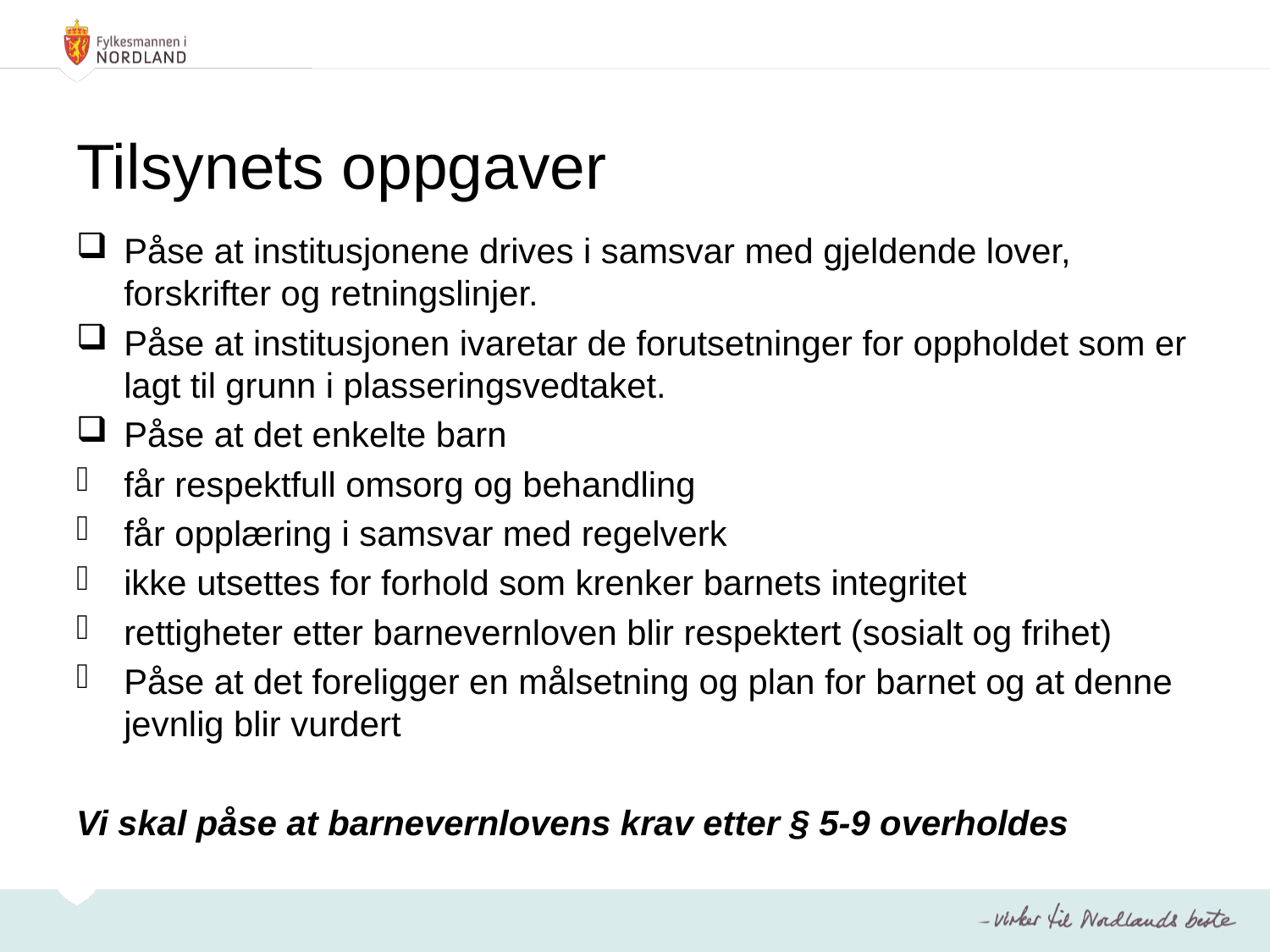

# Tilsynets oppgaver
Påse at institusjonene drives i samsvar med gjeldende lover, forskrifter og retningslinjer.
Påse at institusjonen ivaretar de forutsetninger for oppholdet som er lagt til grunn i plasseringsvedtaket.
Påse at det enkelte barn
får respektfull omsorg og behandling
får opplæring i samsvar med regelverk
ikke utsettes for forhold som krenker barnets integritet
rettigheter etter barnevernloven blir respektert (sosialt og frihet)
Påse at det foreligger en målsetning og plan for barnet og at denne jevnlig blir vurdert

Vi skal påse at barnevernlovens krav etter § 5-9 overholdes